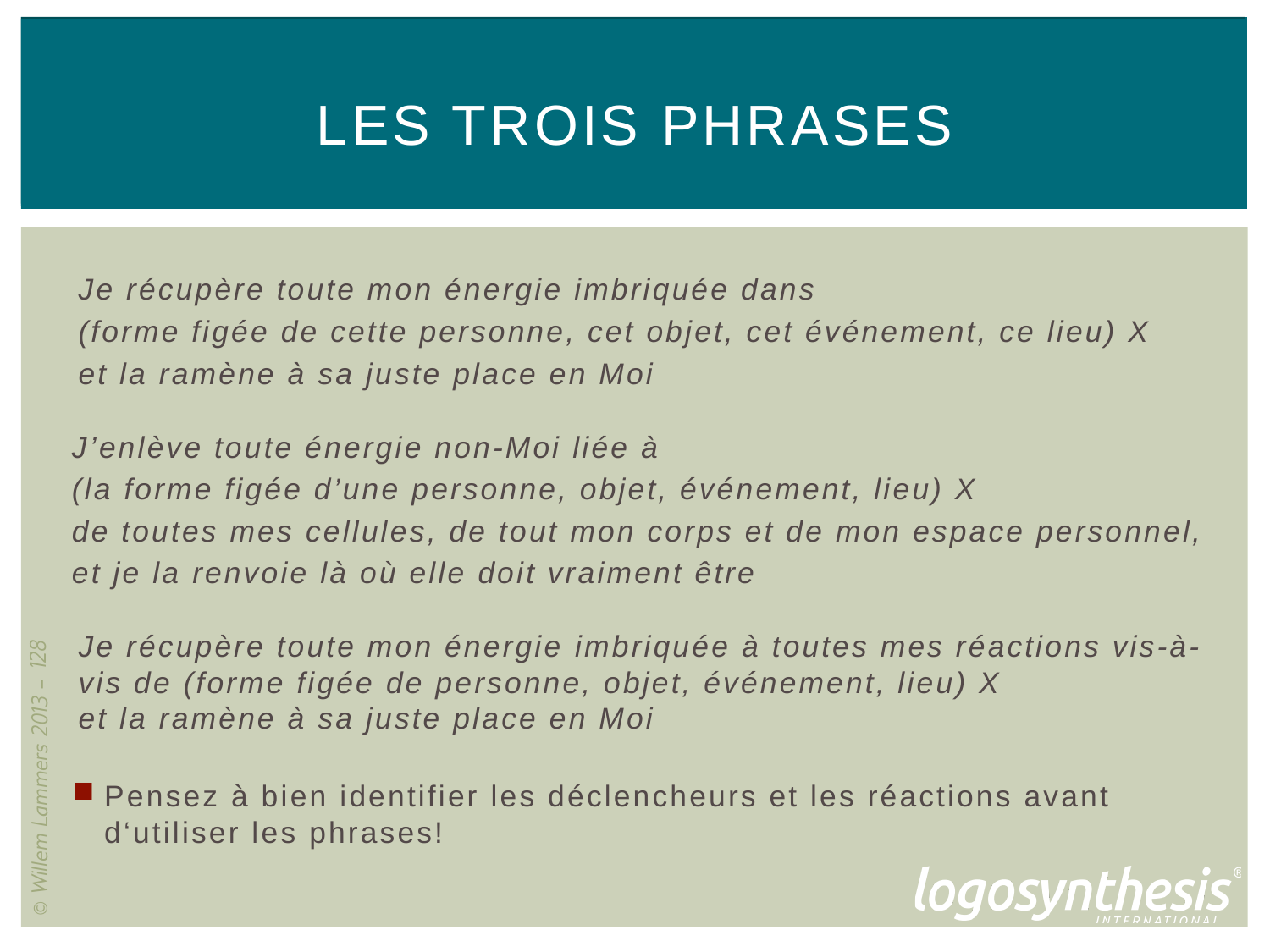

# Les trois phrases
Je récupère toute mon énergie imbriquée dans
(forme figée de cette personne, cet objet, cet événement, ce lieu) X
et la ramène à sa juste place en Moi

J’enlève toute énergie non-Moi liée à
(la forme figée d’une personne, objet, événement, lieu) X
de toutes mes cellules, de tout mon corps et de mon espace personnel,
et je la renvoie là où elle doit vraiment être

Je récupère toute mon énergie imbriquée à toutes mes réactions vis-à-vis de (forme figée de personne, objet, événement, lieu) X
et la ramène à sa juste place en Moi
Pensez à bien identifier les déclencheurs et les réactions avant d‘utiliser les phrases!